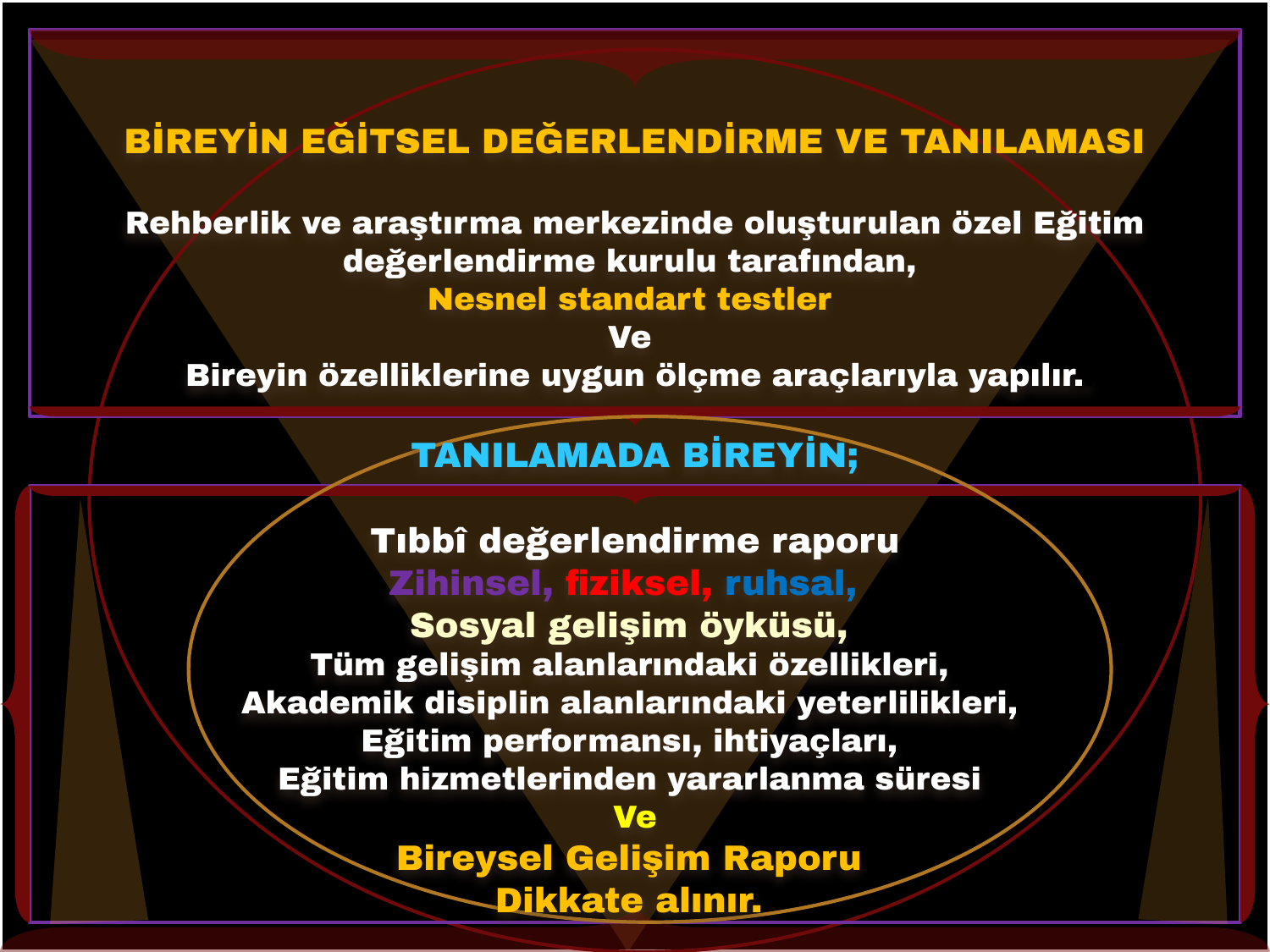

BİREYİN EĞİTSEL DEĞERLENDİRME VE TANILAMASI

Rehberlik ve araştırma merkezinde oluşturulan özel Eğitim değerlendirme kurulu tarafından,
Nesnel standart testler
Ve
 Bireyin özelliklerine uygun ölçme araçlarıyla yapılır..

TANILAMADA BİREYİN;

Tıbbî değerlendirme raporu
Zihinsel, fiziksel, ruhsal,
Sosyal gelişim öyküsü,
Tüm gelişim alanlarındaki özellikleri,
Akademik disiplin alanlarındaki yeterlilikleri,
Eğitim performansı, ihtiyaçları,
Eğitim hizmetlerinden yararlanma süresi
Ve
Bireysel Gelişim Raporu
Dikkate alınır.